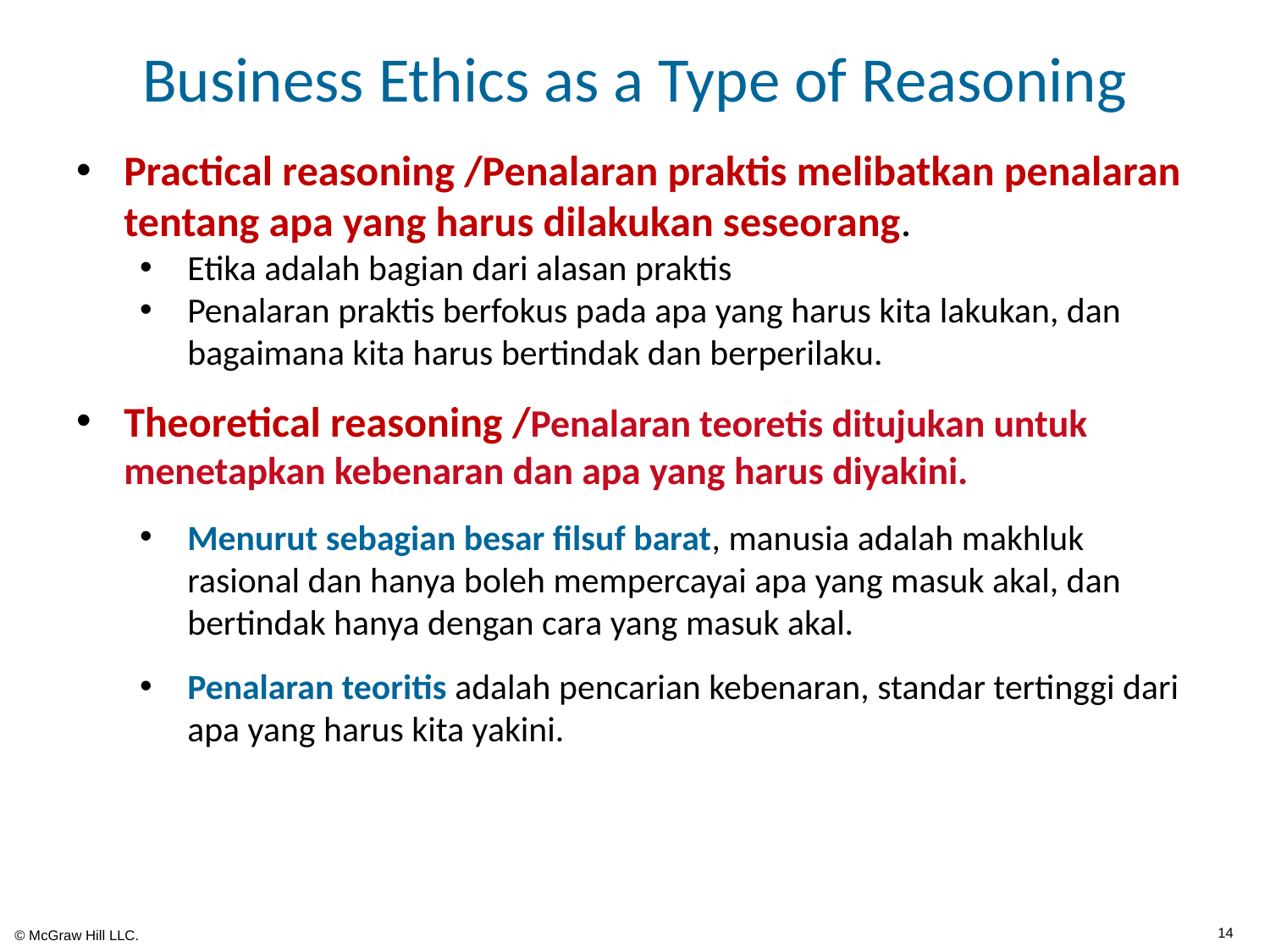

# Business Ethics as a Type of Reasoning
Practical reasoning /Penalaran praktis melibatkan penalaran tentang apa yang harus dilakukan seseorang.
Etika adalah bagian dari alasan praktis
Penalaran praktis berfokus pada apa yang harus kita lakukan, dan bagaimana kita harus bertindak dan berperilaku.
Theoretical reasoning /Penalaran teoretis ditujukan untuk menetapkan kebenaran dan apa yang harus diyakini.
Menurut sebagian besar filsuf barat, manusia adalah makhluk rasional dan hanya boleh mempercayai apa yang masuk akal, dan bertindak hanya dengan cara yang masuk akal.
Penalaran teoritis adalah pencarian kebenaran, standar tertinggi dari apa yang harus kita yakini.
14